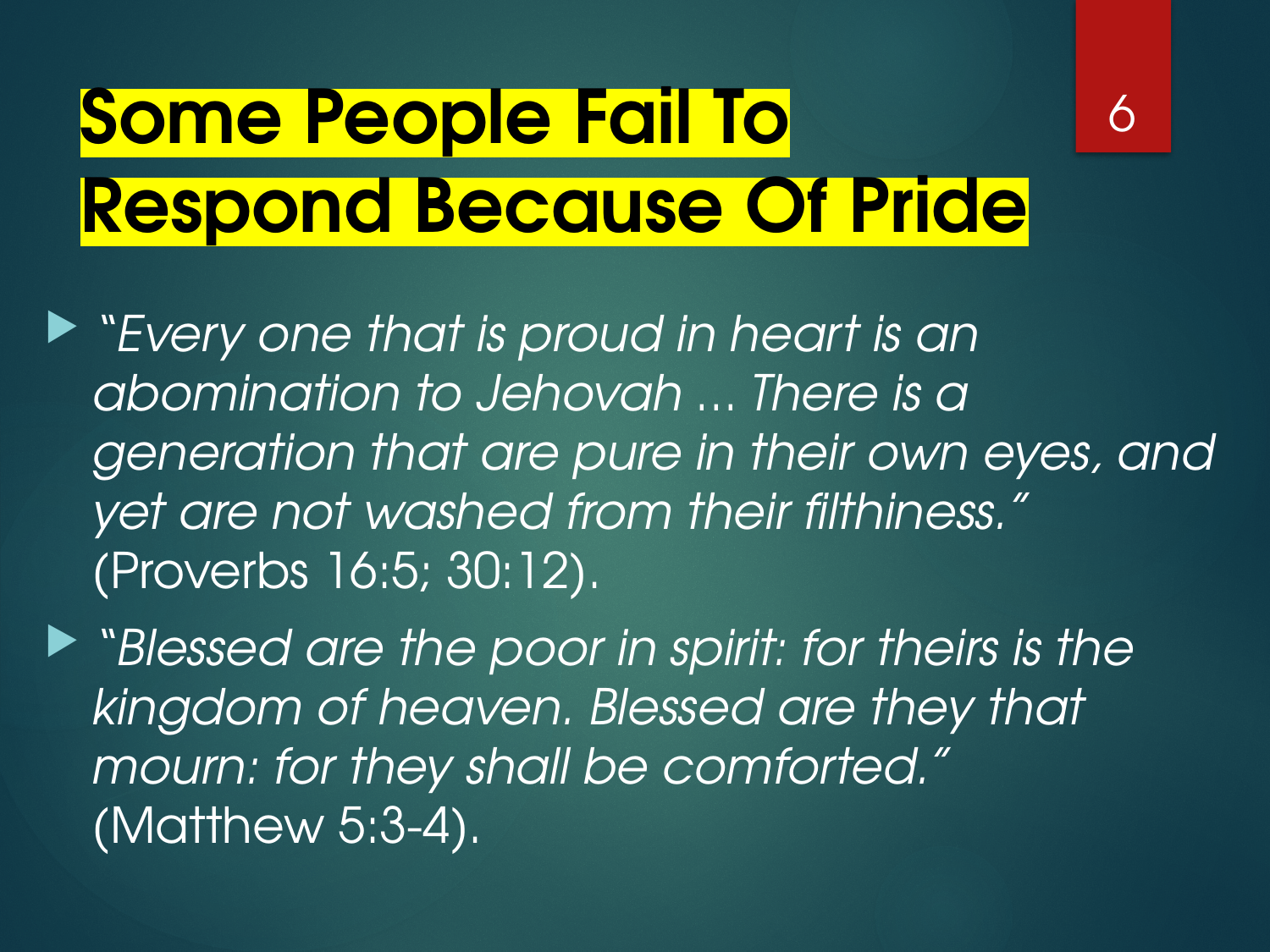

6
# Some People Fail To Respond Because Of Pride
“Every one that is proud in heart is an abomination to Jehovah … There is a generation that are pure in their own eyes, and yet are not washed from their filthiness.” (Proverbs 16:5; 30:12).
“Blessed are the poor in spirit: for theirs is the kingdom of heaven. Blessed are they that mourn: for they shall be comforted.”
(Matthew 5:3-4).